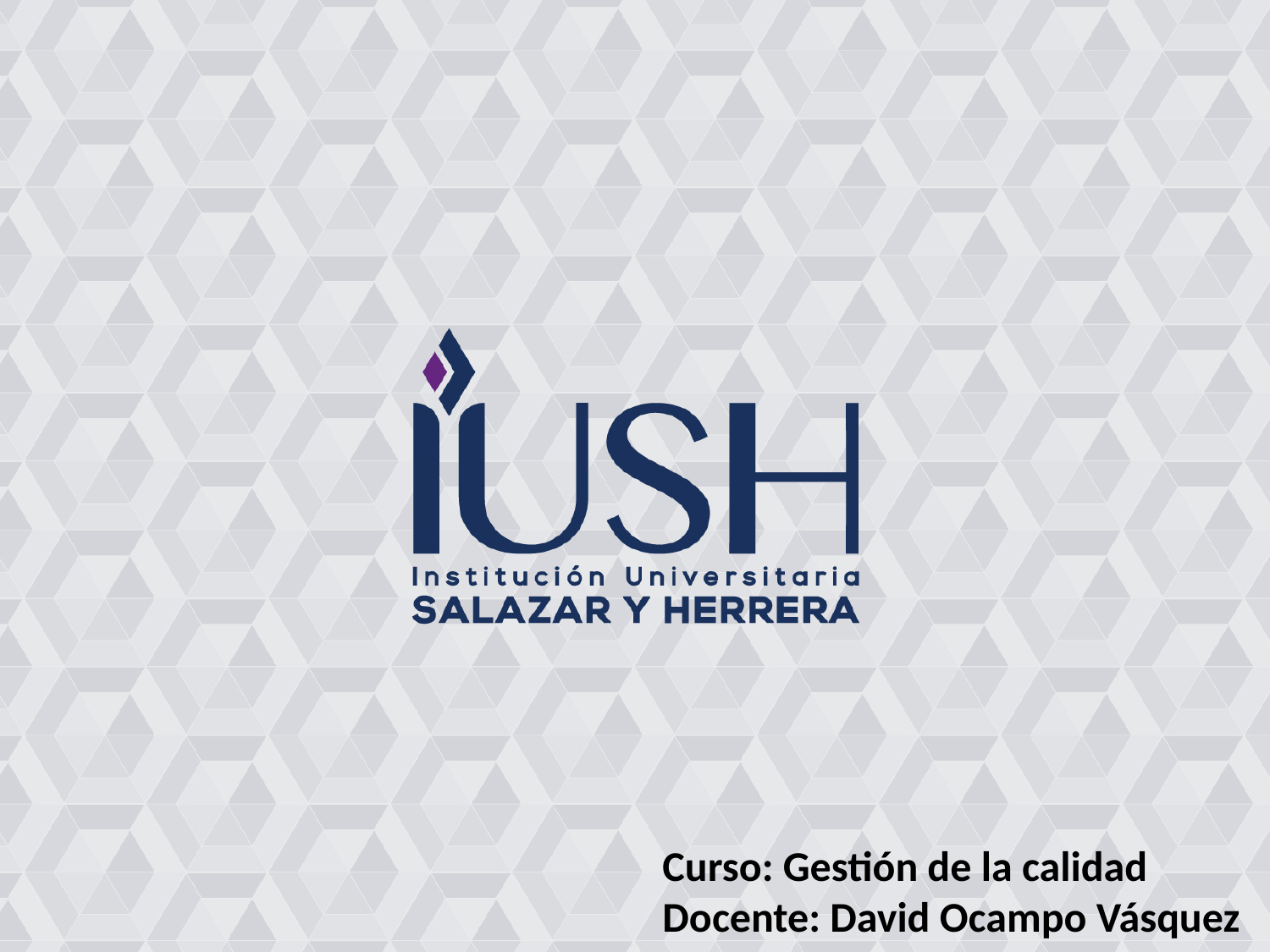

Curso: Gestión de la calidad
Docente: David Ocampo Vásquez